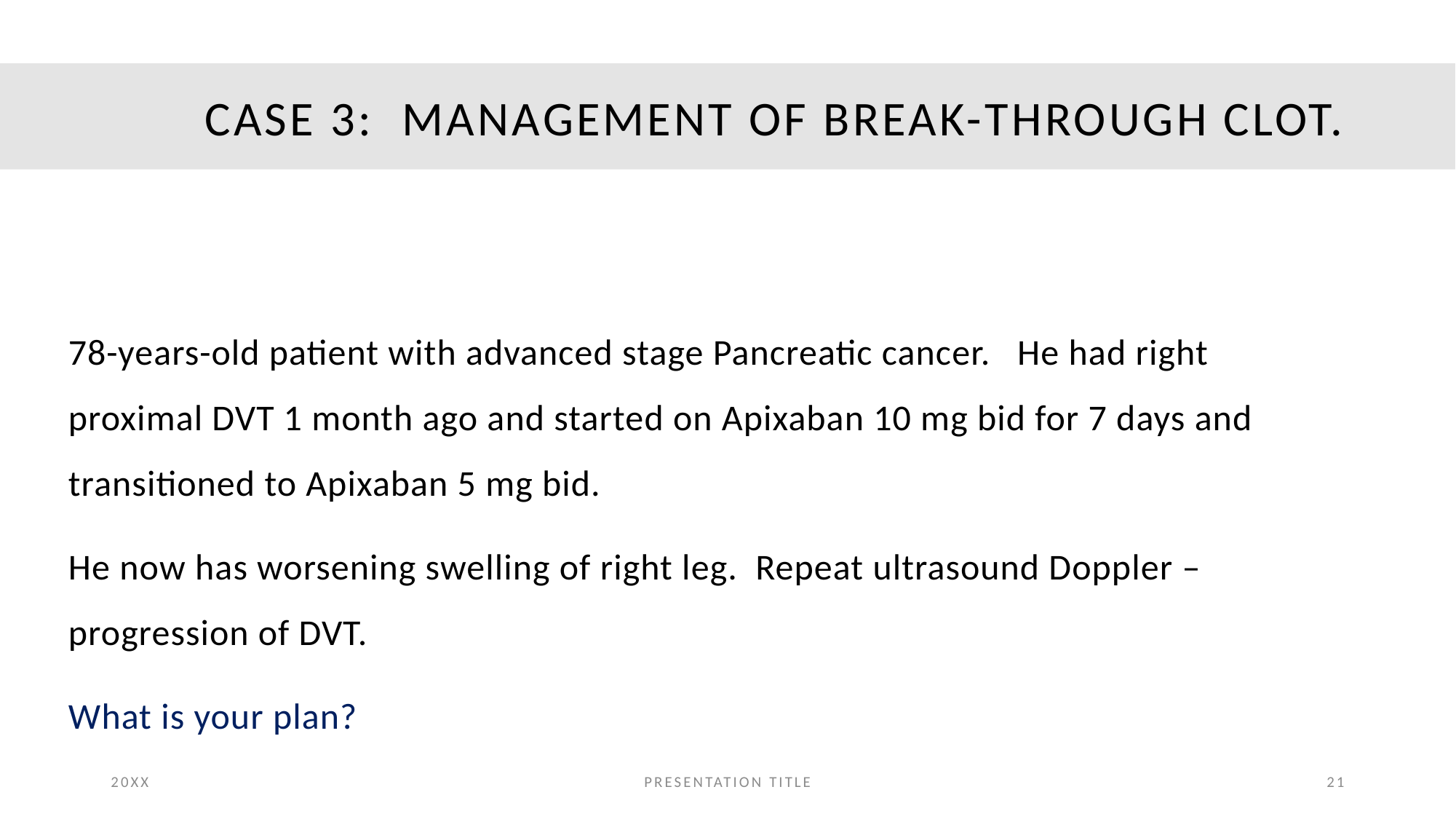

# Case 3:  Management of break-through clot.

78-years-old patient with advanced stage Pancreatic cancer.   He had right proximal DVT 1 month ago and started on Apixaban 10 mg bid for 7 days and transitioned to Apixaban 5 mg bid.
He now has worsening swelling of right leg.  Repeat ultrasound Doppler – progression of DVT.
What is your plan?
20XX
PRESENTATION TITLE
21